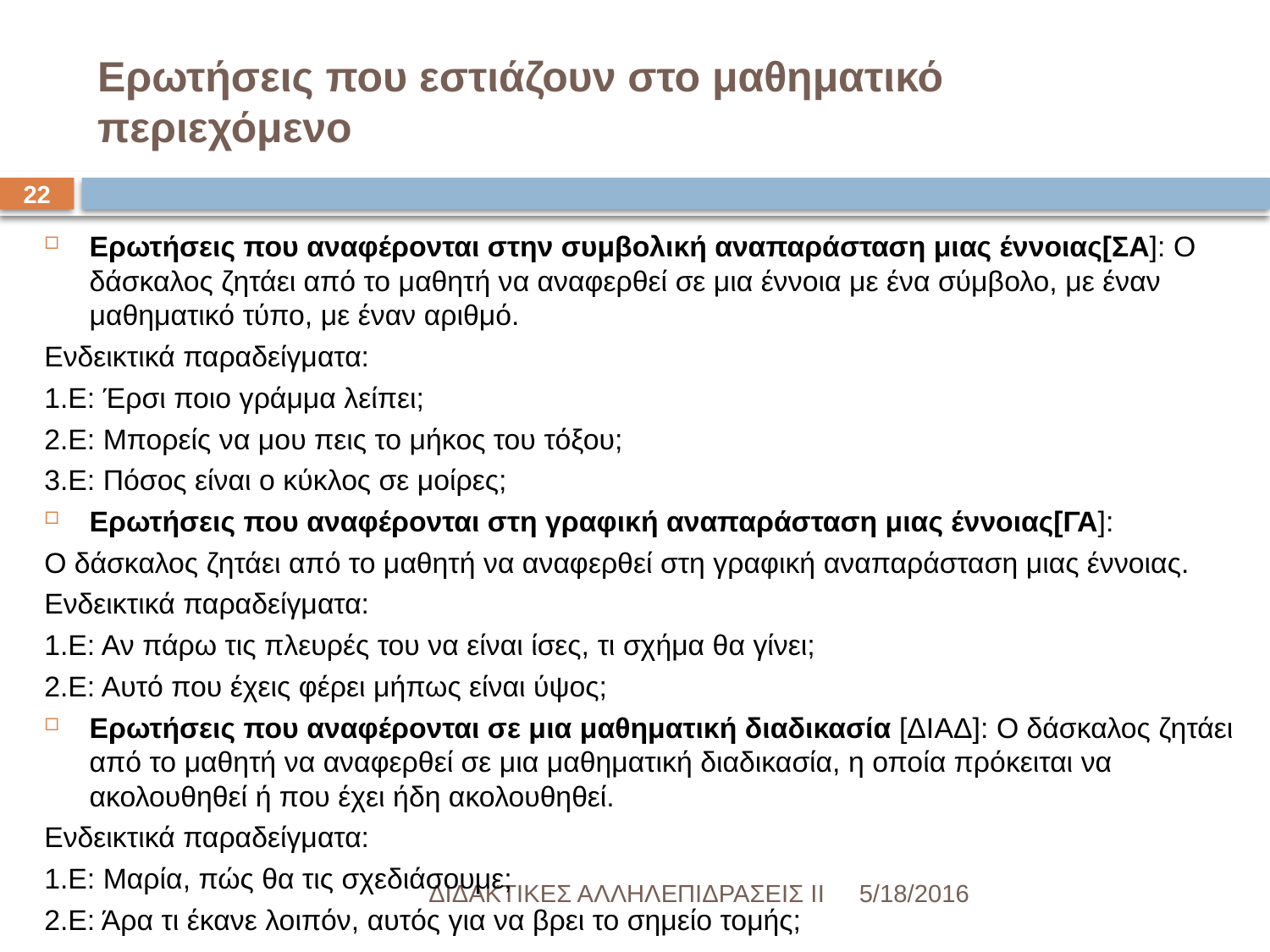

# Ερωτήσεις που εστιάζουν στο μαθηματικό περιεχόμενο
22
Ερωτήσεις που αναφέρονται στην συμβολική αναπαράσταση μιας έννοιας[ΣΑ]: Ο δάσκαλος ζητάει από το μαθητή να αναφερθεί σε μια έννοια με ένα σύμβολο, με έναν μαθηματικό τύπο, με έναν αριθμό.
Ενδεικτικά παραδείγματα:
1.Ε: Έρσι ποιο γράμμα λείπει;
2.Ε: Μπορείς να μου πεις το μήκος του τόξου;
3.Ε: Πόσος είναι ο κύκλος σε μοίρες;
Ερωτήσεις που αναφέρονται στη γραφική αναπαράσταση μιας έννοιας[ΓΑ]:
Ο δάσκαλος ζητάει από το μαθητή να αναφερθεί στη γραφική αναπαράσταση μιας έννοιας.
Ενδεικτικά παραδείγματα:
1.Ε: Αν πάρω τις πλευρές του να είναι ίσες, τι σχήμα θα γίνει;
2.Ε: Αυτό που έχεις φέρει μήπως είναι ύψος;
Ερωτήσεις που αναφέρονται σε μια μαθηματική διαδικασία [ΔΙΑΔ]: Ο δάσκαλος ζητάει από το μαθητή να αναφερθεί σε μια μαθηματική διαδικασία, η οποία πρόκειται να ακολουθηθεί ή που έχει ήδη ακολουθηθεί.
Ενδεικτικά παραδείγματα:
1.Ε: Μαρία, πώς θα τις σχεδιάσουμε;
2.Ε: Άρα τι έκανε λοιπόν, αυτός για να βρει το σημείο τομής;
ΔΙΔΑΚΤΙΚΕΣ ΑΛΛΗΛΕΠΙΔΡΑΣΕΙΣ ΙΙ
5/18/2016